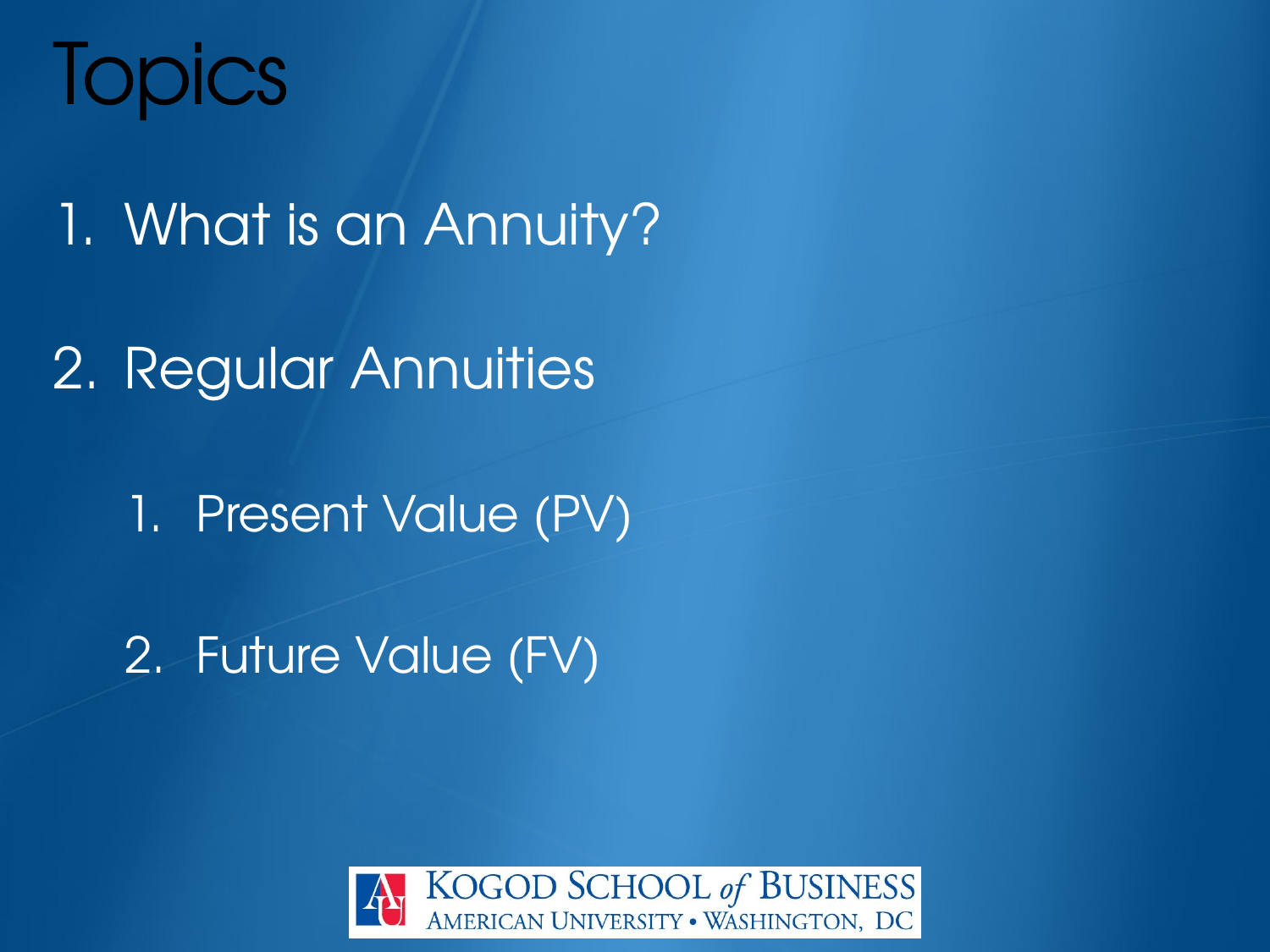

# Topics
What is an Annuity?

Regular Annuities

Present Value (PV)

Future Value (FV)